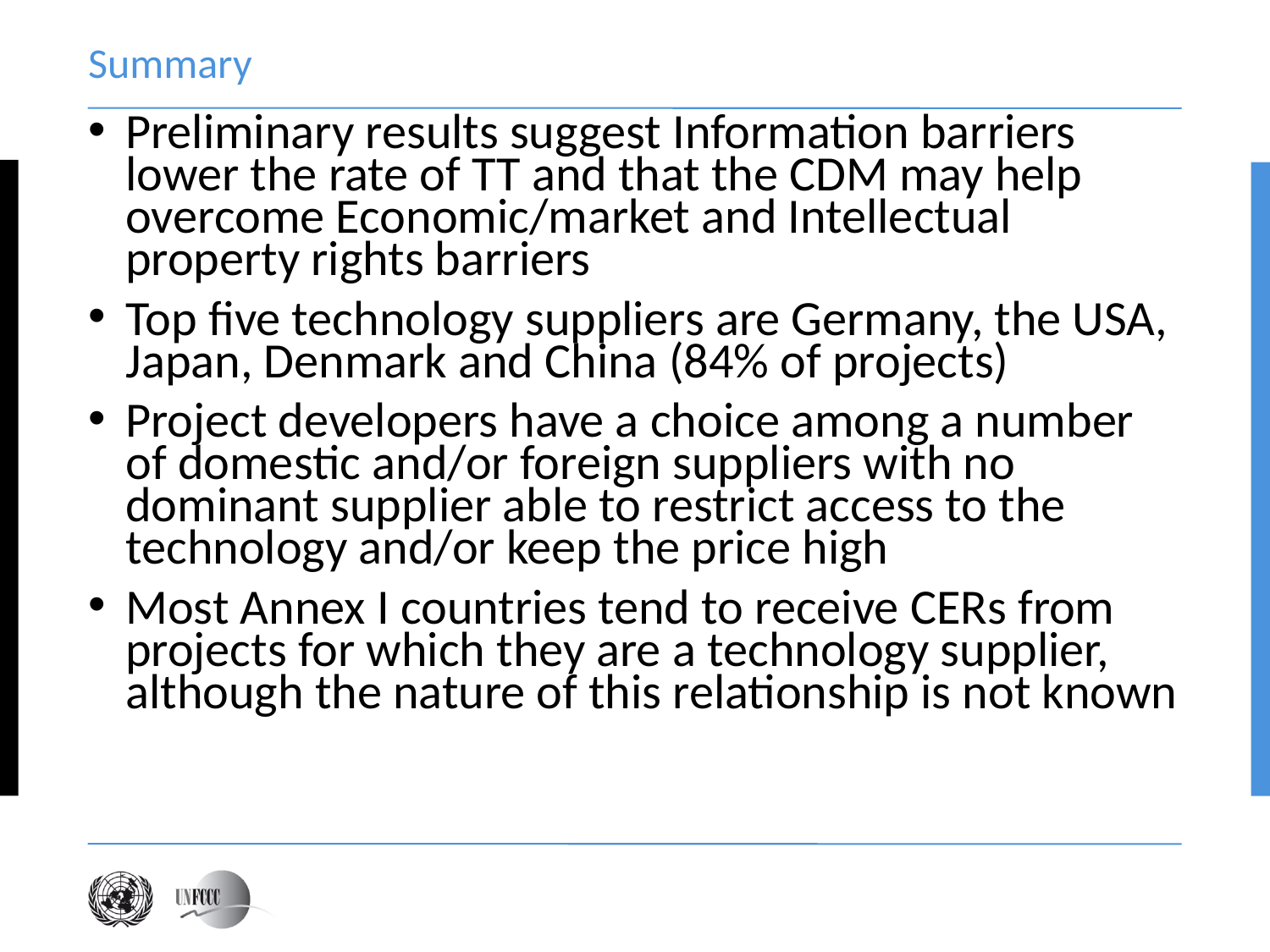

# Summary
Preliminary results suggest Information barriers lower the rate of TT and that the CDM may help overcome Economic/market and Intellectual property rights barriers
Top five technology suppliers are Germany, the USA, Japan, Denmark and China (84% of projects)
Project developers have a choice among a number of domestic and/or foreign suppliers with no dominant supplier able to restrict access to the technology and/or keep the price high
Most Annex I countries tend to receive CERs from projects for which they are a technology supplier, although the nature of this relationship is not known